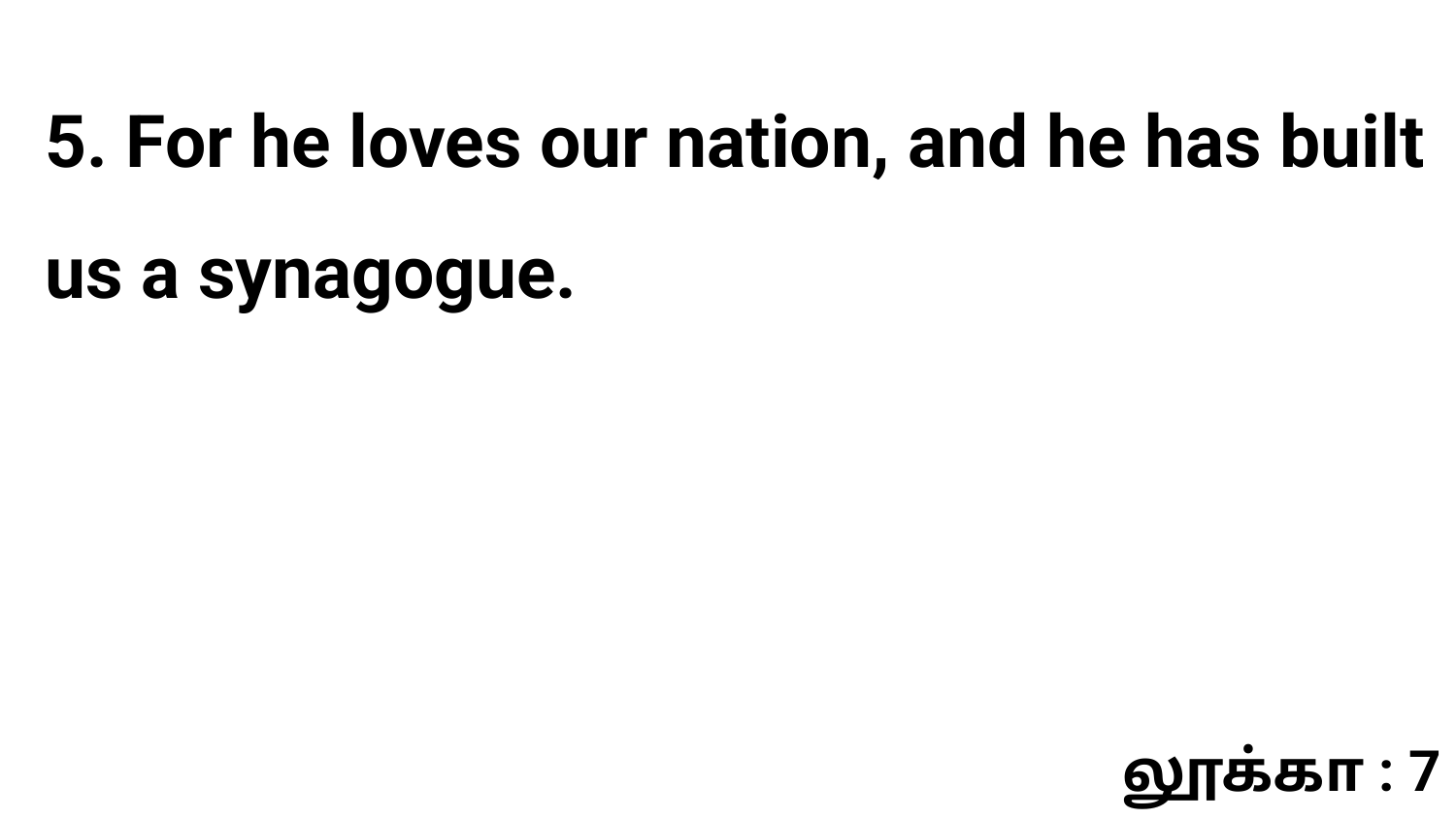

5. For he loves our nation, and he has built us a synagogue.
லூக்கா : 7